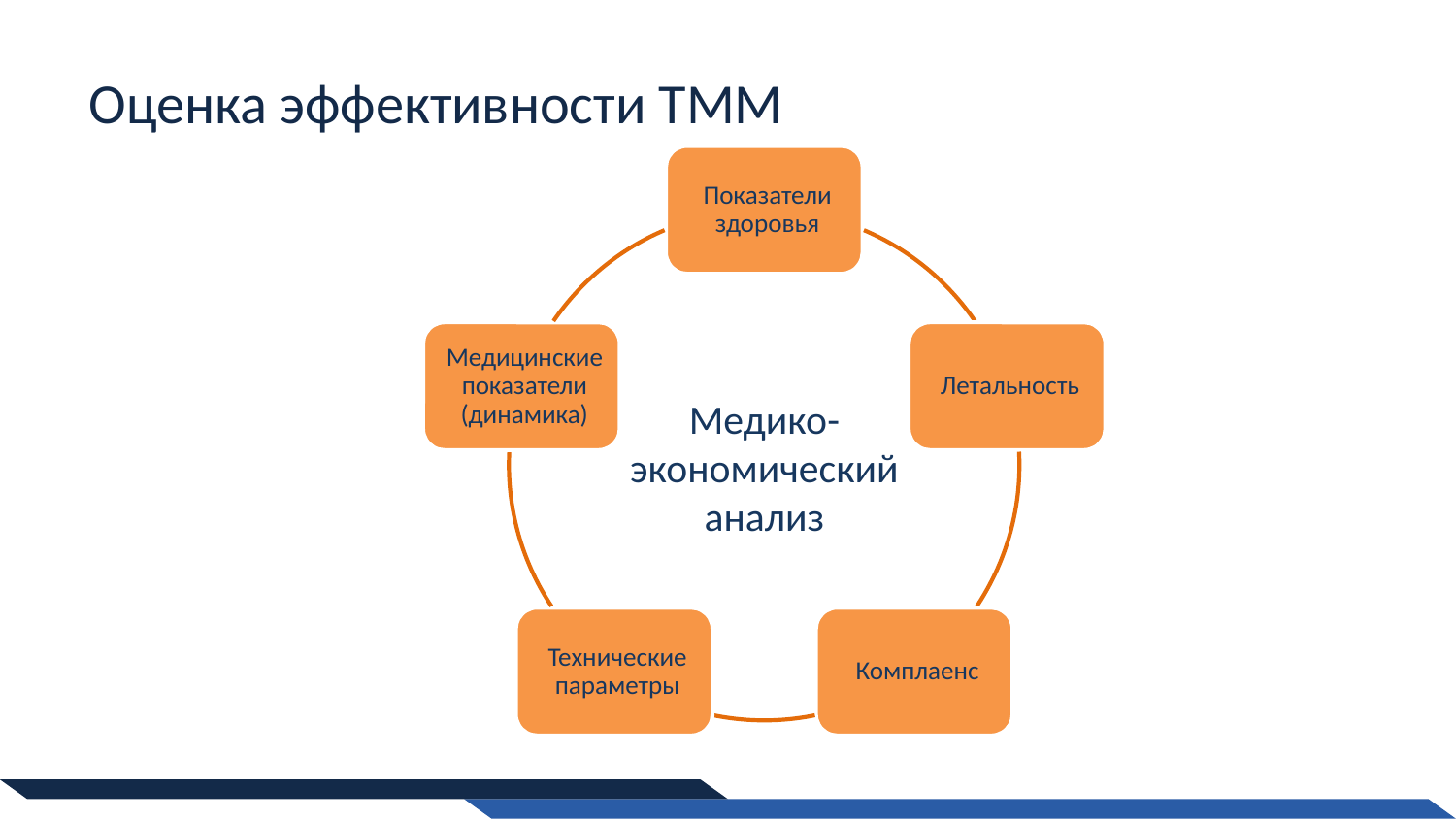

# Оценка эффективности ТММ
Показатели здоровья
Летальность
Комплаенс
Технические параметры
Медицинские показатели (динамика)
Медико-экономический анализ